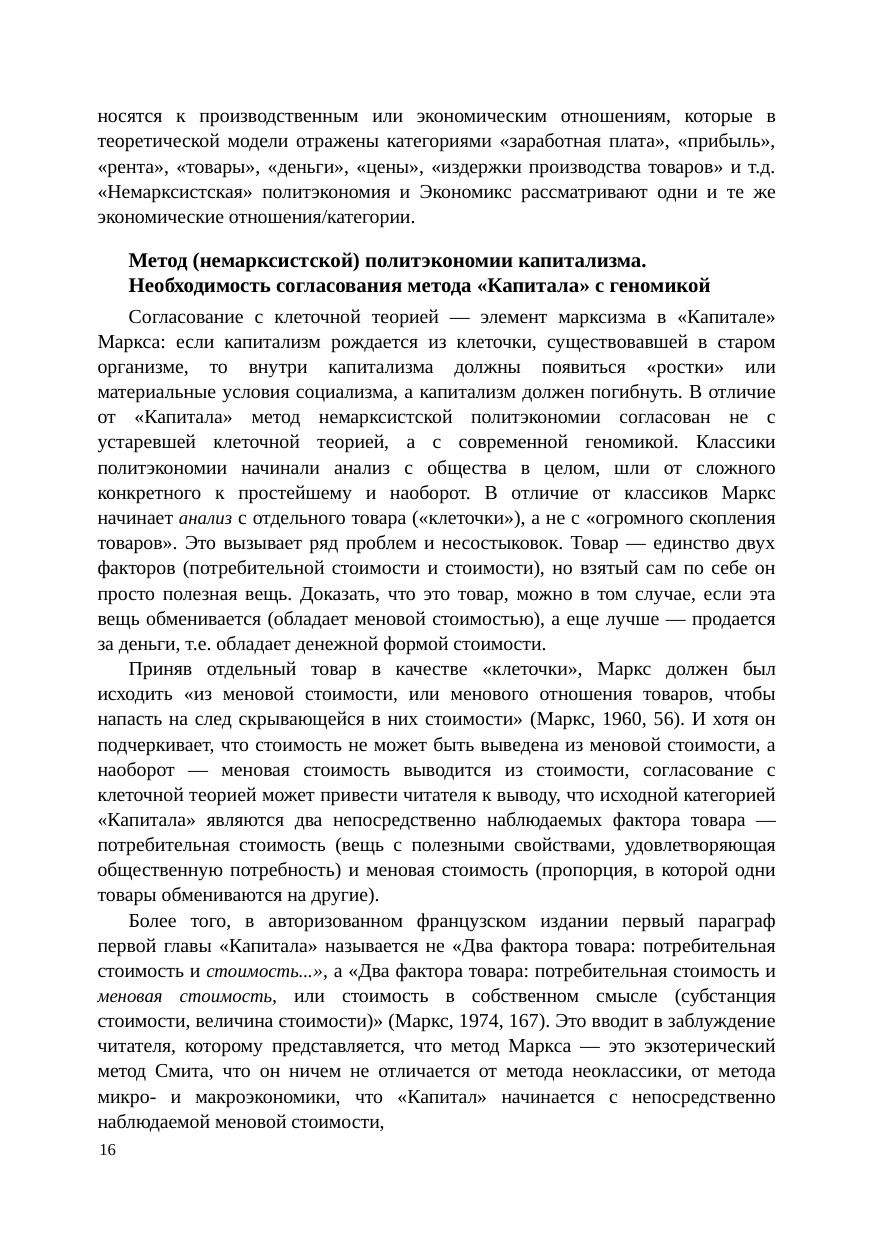

носятся к производственным или экономическим отношениям, которые в теоретической модели отражены категориями «заработная плата», «прибыль», «рента», «товары», «деньги», «цены», «издержки производства товаров» и т.д. «Немарксистская» политэкономия и Экономикс рассматривают одни и те же экономические отношения/категории.
Метод (немарксистской) политэкономии капитализма.
Необходимость согласования метода «Капитала» с геномикой
Согласование с клеточной теорией — элемент марксизма в «Капитале» Маркса: если капитализм рождается из клеточки, существовавшей в старом организме, то внутри капитализма должны появиться «ростки» или материальные условия социализма, а капитализм должен погибнуть. В отличие от «Капитала» метод немарксистской политэкономии согласован не с устаревшей клеточной теорией, а с современной геномикой. Классики политэкономии начинали анализ с общества в целом, шли от сложного конкретного к простейшему и наоборот. В отличие от классиков Маркс начинает анализ с отдельного товара («клеточки»), а не с «огромного скопления товаров». Это вызывает ряд проблем и несостыковок. Товар — единство двух факторов (потребительной стоимости и стоимости), но взятый сам по себе он просто полезная вещь. Доказать, что это товар, можно в том случае, если эта вещь обменивается (обладает меновой стоимостью), а еще лучше — продается за деньги, т.е. обладает денежной формой стоимости.
Приняв отдельный товар в качестве «клеточки», Маркс должен был исходить «из меновой стоимости, или менового отношения товаров, чтобы напасть на след скрывающейся в них стоимости» (Маркс, 1960, 56). И хотя он подчеркивает, что стоимость не может быть выведена из меновой стоимости, а наоборот — меновая стоимость выводится из стоимости, согласование с клеточной теорией может привести читателя к выводу, что исходной категорией «Капитала» являются два непосредственно наблюдаемых фактора товара — потребительная стоимость (вещь с полезными свойствами, удовлетворяющая общественную потребность) и меновая стоимость (пропорция, в которой одни товары обмениваются на другие).
Более того, в авторизованном французском издании первый параграф первой главы «Капитала» называется не «Два фактора товара: потребительная стоимость и стоимость...», а «Два фактора товара: потребительная стоимость и меновая стоимость, или стоимость в собственном смысле (субстанция стоимости, величина стоимости)» (Маркс, 1974, 167). Это вводит в заблуждение читателя, которому представляется, что метод Маркса — это экзотерический метод Смита, что он ничем не отличается от метода неоклассики, от метода микро- и макроэкономики, что «Капитал» начинается с непосредственно наблюдаемой меновой стоимости,
16